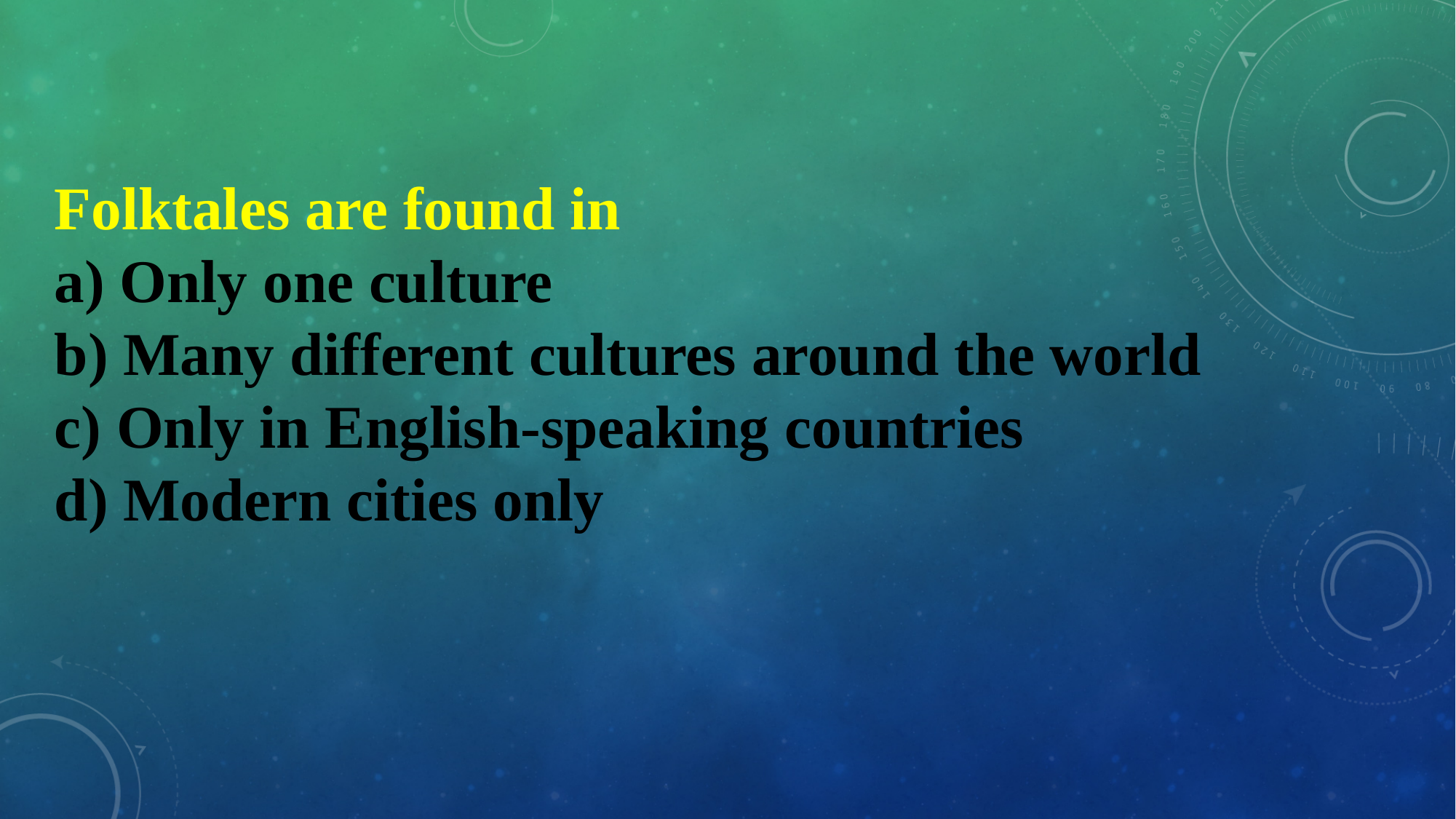

Folktales are found in
a) Only one culture
b) Many different cultures around the world
c) Only in English-speaking countries
d) Modern cities only